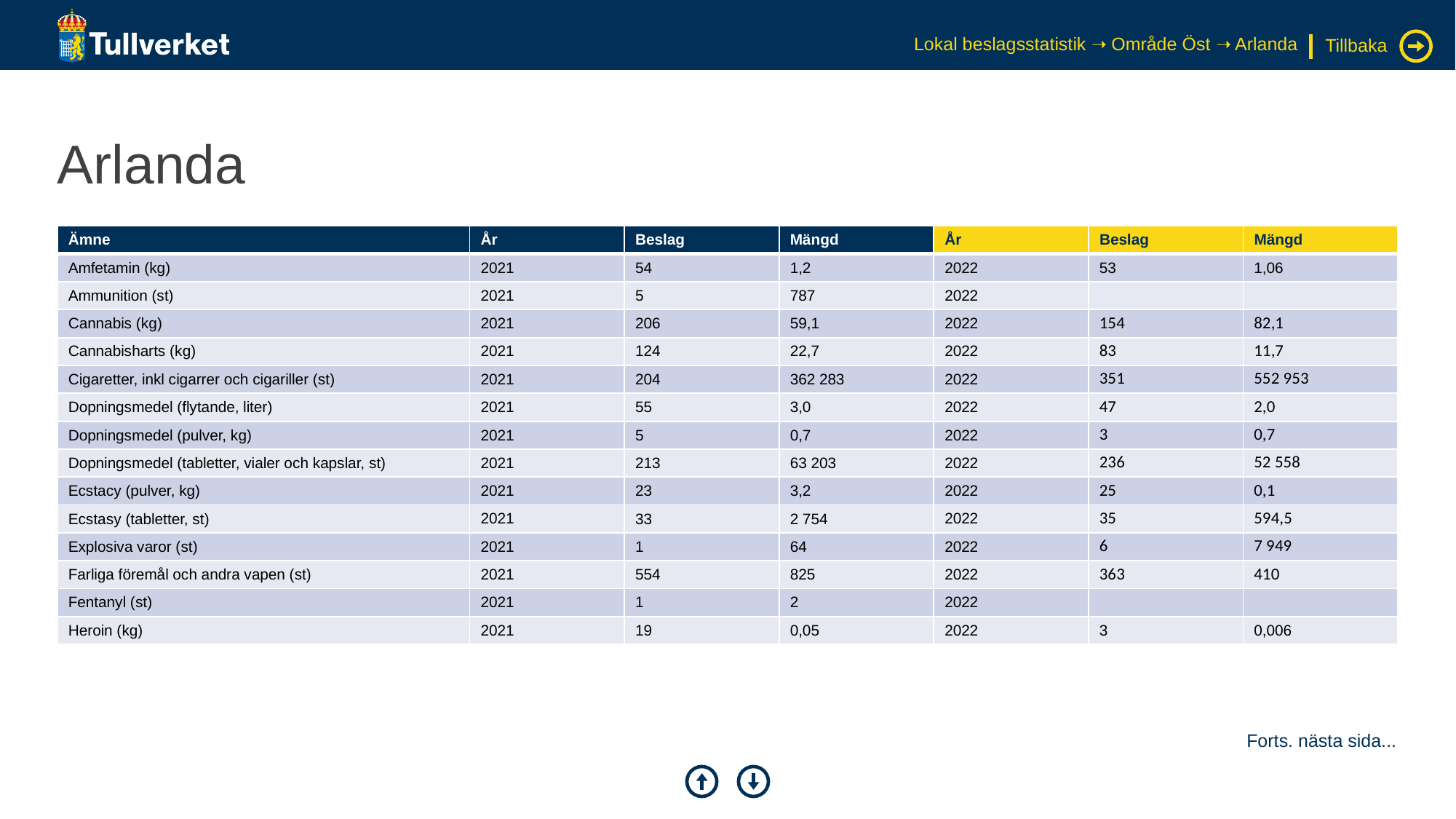

Lokal beslagsstatistik ➝ Område Öst ➝ Arlanda
Tillbaka

# Arlanda
| Ämne | År | Beslag | Mängd | År | Beslag | Mängd |
| --- | --- | --- | --- | --- | --- | --- |
| Amfetamin (kg) | 2021 | 54 | 1,2 | 2022 | 53 | 1,06 |
| Ammunition (st) | 2021 | 5 | 787 | 2022 |  |  |
| Cannabis (kg) | 2021 | 206 | 59,1 | 2022 | 154 | 82,1 |
| Cannabisharts (kg) | 2021 | 124 | 22,7 | 2022 | 83 | 11,7 |
| Cigaretter, inkl cigarrer och cigariller (st) | 2021 | 204 | 362 283 | 2022 | 351 | 552 953 |
| Dopningsmedel (flytande, liter) | 2021 | 55 | 3,0 | 2022 | 47 | 2,0 |
| Dopningsmedel (pulver, kg) | 2021 | 5 | 0,7 | 2022 | 3 | 0,7 |
| Dopningsmedel (tabletter, vialer och kapslar, st) | 2021 | 213 | 63 203 | 2022 | 236 | 52 558 |
| Ecstacy (pulver, kg) | 2021 | 23 | 3,2 | 2022 | 25 | 0,1 |
| Ecstasy (tabletter, st) | 2021 | 33 | 2 754 | 2022 | 35 | 594,5 |
| Explosiva varor (st) | 2021 | 1 | 64 | 2022 | 6 | 7 949 |
| Farliga föremål och andra vapen (st) | 2021 | 554 | 825 | 2022 | 363 | 410 |
| Fentanyl (st) | 2021 | 1 | 2 | 2022 |  |  |
| Heroin (kg) | 2021 | 19 | 0,05 | 2022 | 3 | 0,006 |
Forts. nästa sida...